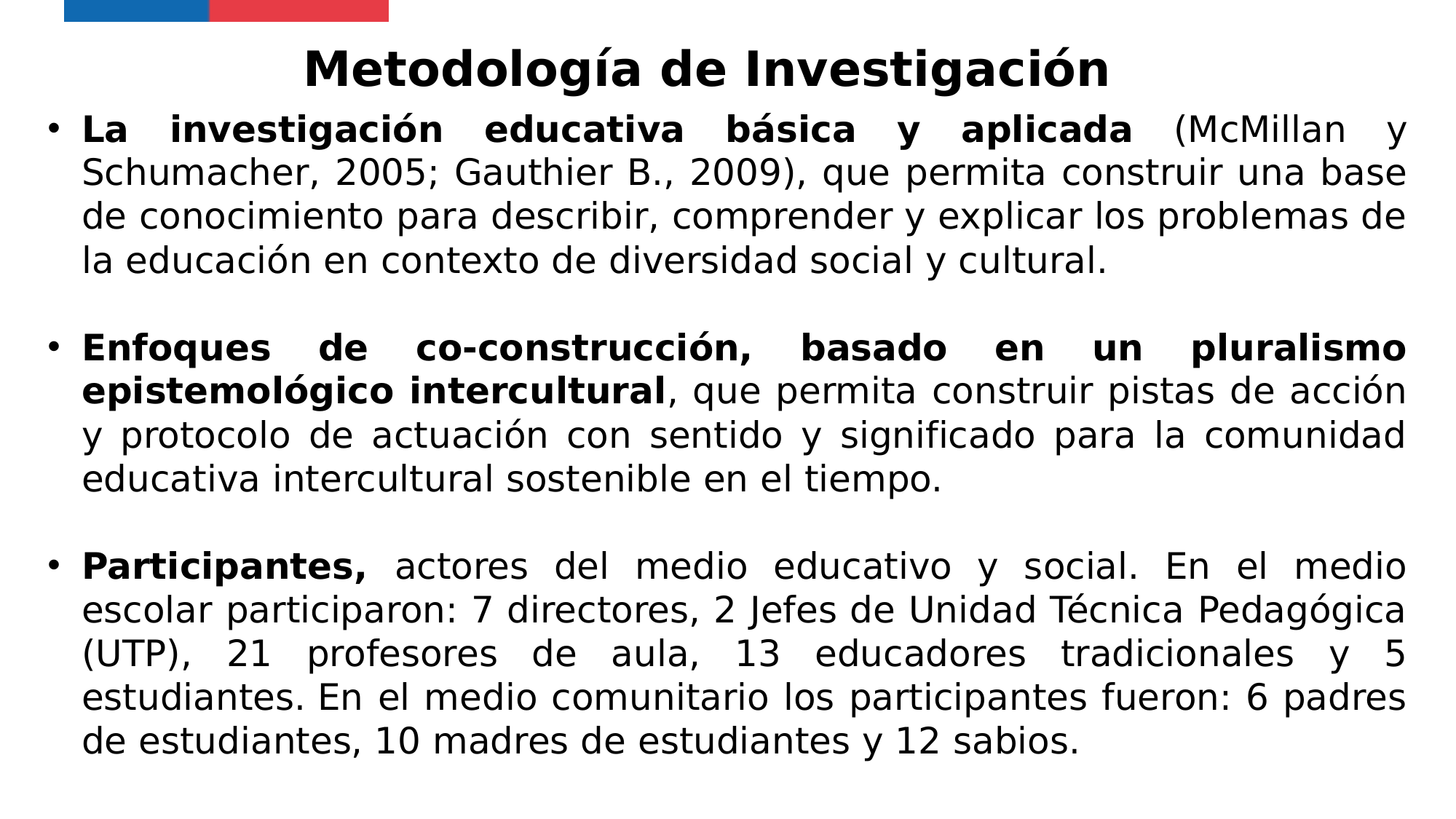

Metodología de Investigación
La investigación educativa básica y aplicada (McMillan y Schumacher, 2005; Gauthier B., 2009), que permita construir una base de conocimiento para describir, comprender y explicar los problemas de la educación en contexto de diversidad social y cultural.

Enfoques de co-construcción, basado en un pluralismo epistemológico intercultural, que permita construir pistas de acción y protocolo de actuación con sentido y significado para la comunidad educativa intercultural sostenible en el tiempo.

Participantes, actores del medio educativo y social. En el medio escolar participaron: 7 directores, 2 Jefes de Unidad Técnica Pedagógica (UTP), 21 profesores de aula, 13 educadores tradicionales y 5 estudiantes. En el medio comunitario los participantes fueron: 6 padres de estudiantes, 10 madres de estudiantes y 12 sabios.